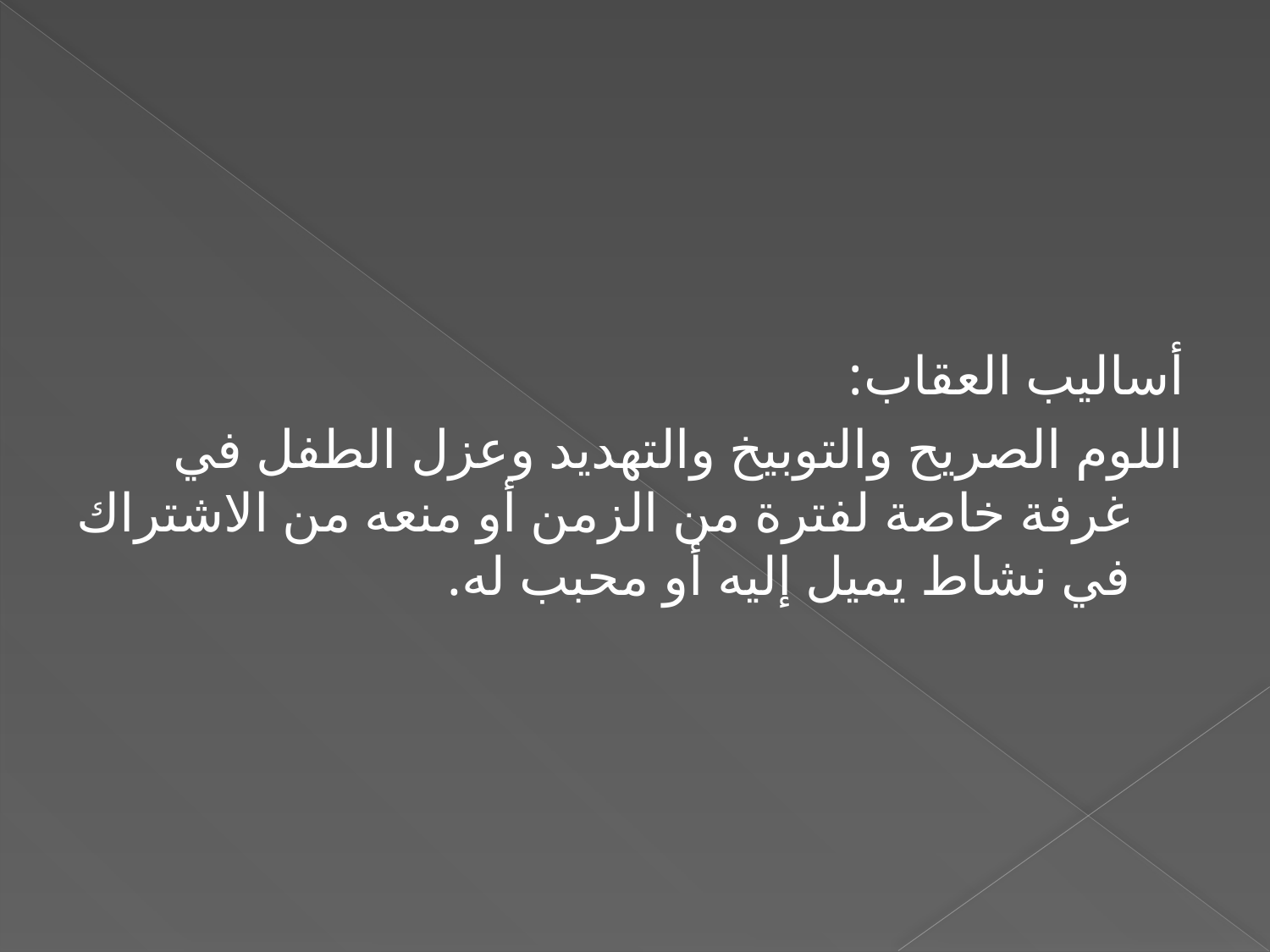

#

أساليب العقاب:
اللوم الصريح والتوبيخ والتهديد وعزل الطفل في غرفة خاصة لفترة من الزمن أو منعه من الاشتراك في نشاط يميل إليه أو محبب له.